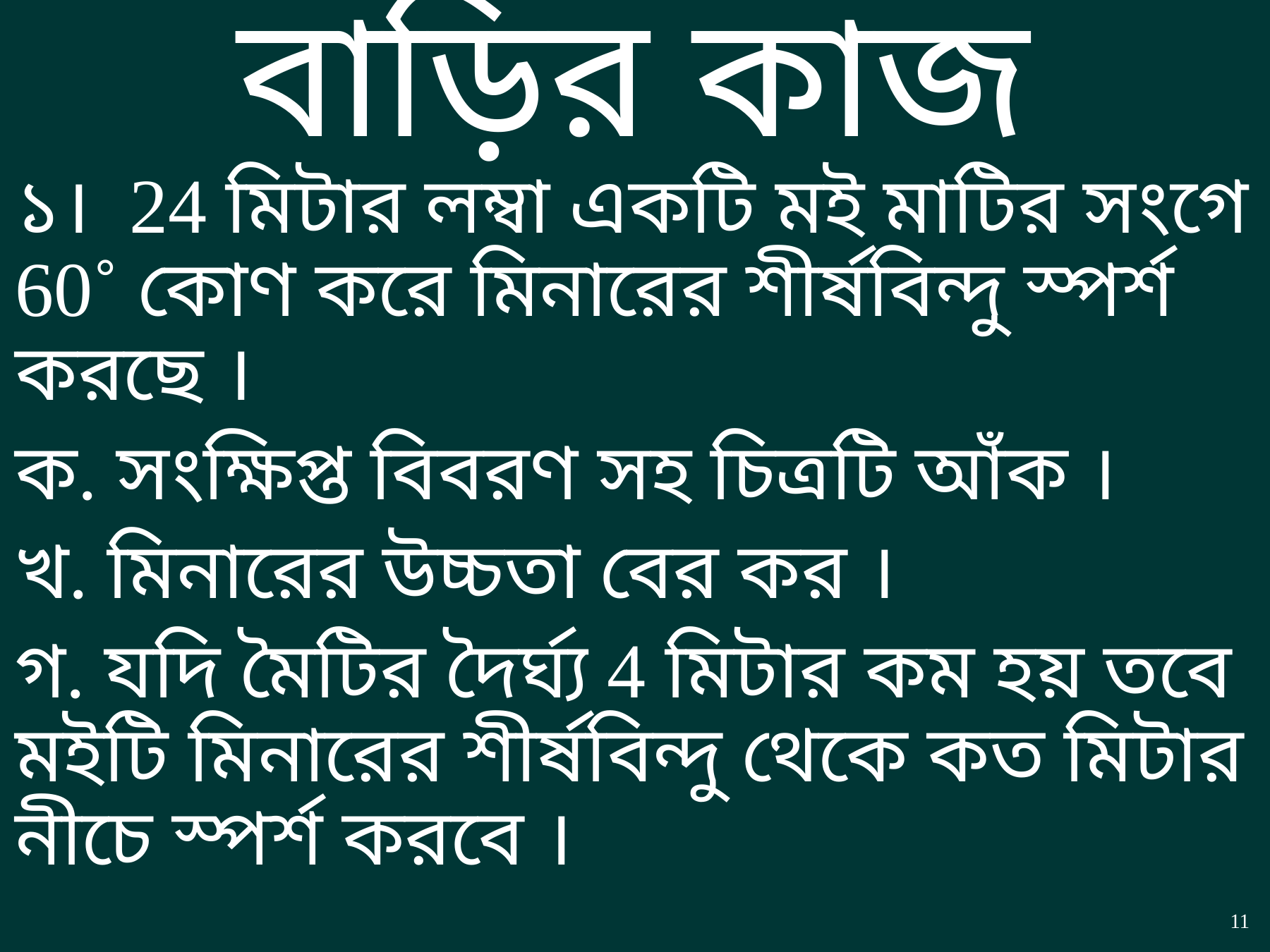

# বাড়ির কাজ
১।  24 মিটার লম্বা একটি মই মাটির সংগে 60˚ কোণ করে মিনারের শীর্ষবিন্দু স্পর্শ করছে ।
ক. সংক্ষিপ্ত বিবরণ সহ চিত্রটি আঁক ।
খ. মিনারের উচ্চতা বের কর ।
গ. যদি মৈটির দৈর্ঘ্য 4 মিটার কম হয় তবে মইটি মিনারের শীর্ষবিন্দু থেকে কত মিটার নীচে স্পর্শ করবে ।
11